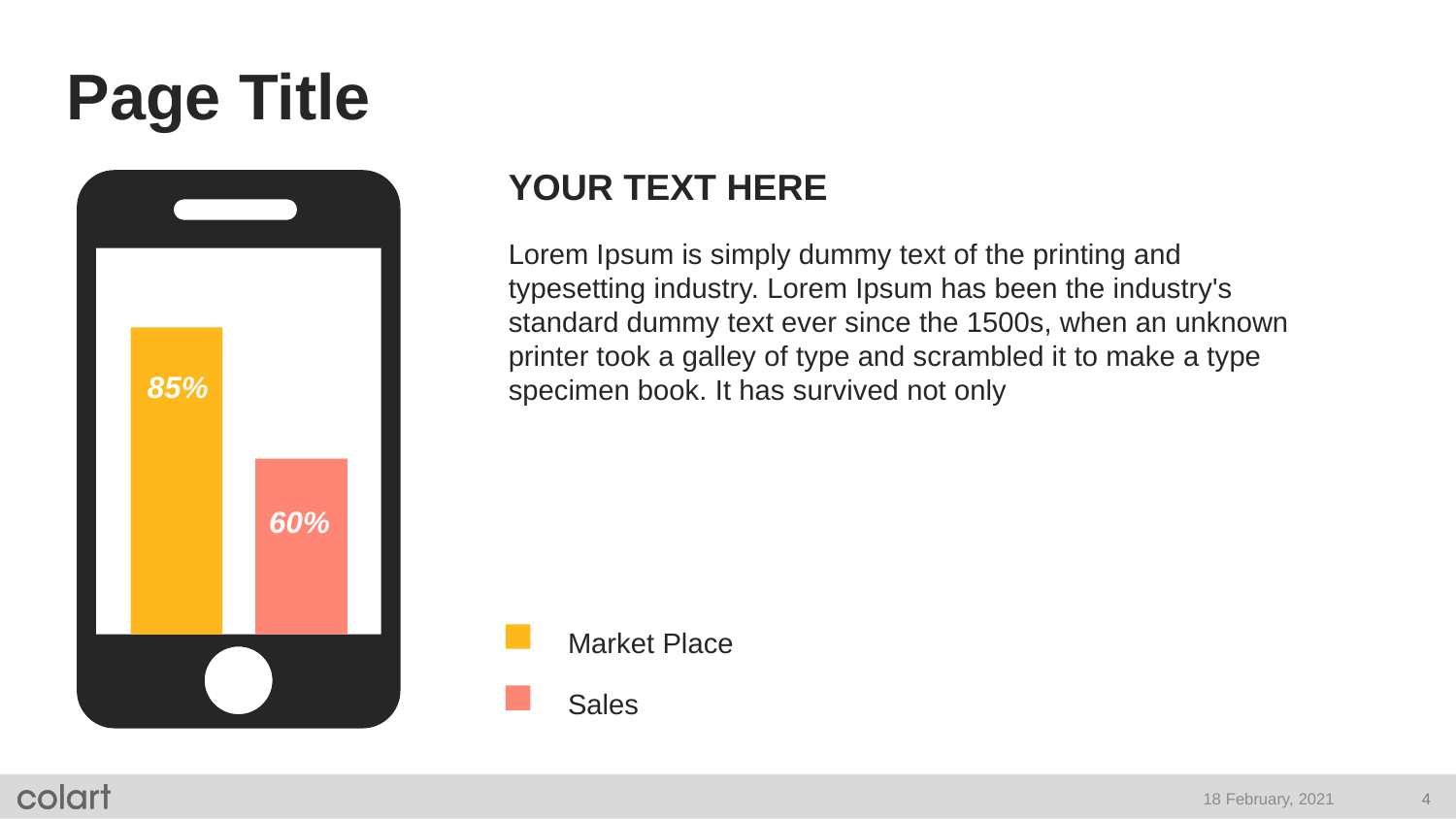

# Page Title
YOUR TEXT HERE

85%
60%
Lorem Ipsum is simply dummy text of the printing and typesetting industry. Lorem Ipsum has been the industry's standard dummy text ever since the 1500s, when an unknown printer took a galley of type and scrambled it to make a type specimen book. It has survived not only
Market Place

Sales

18 February, 2021
4